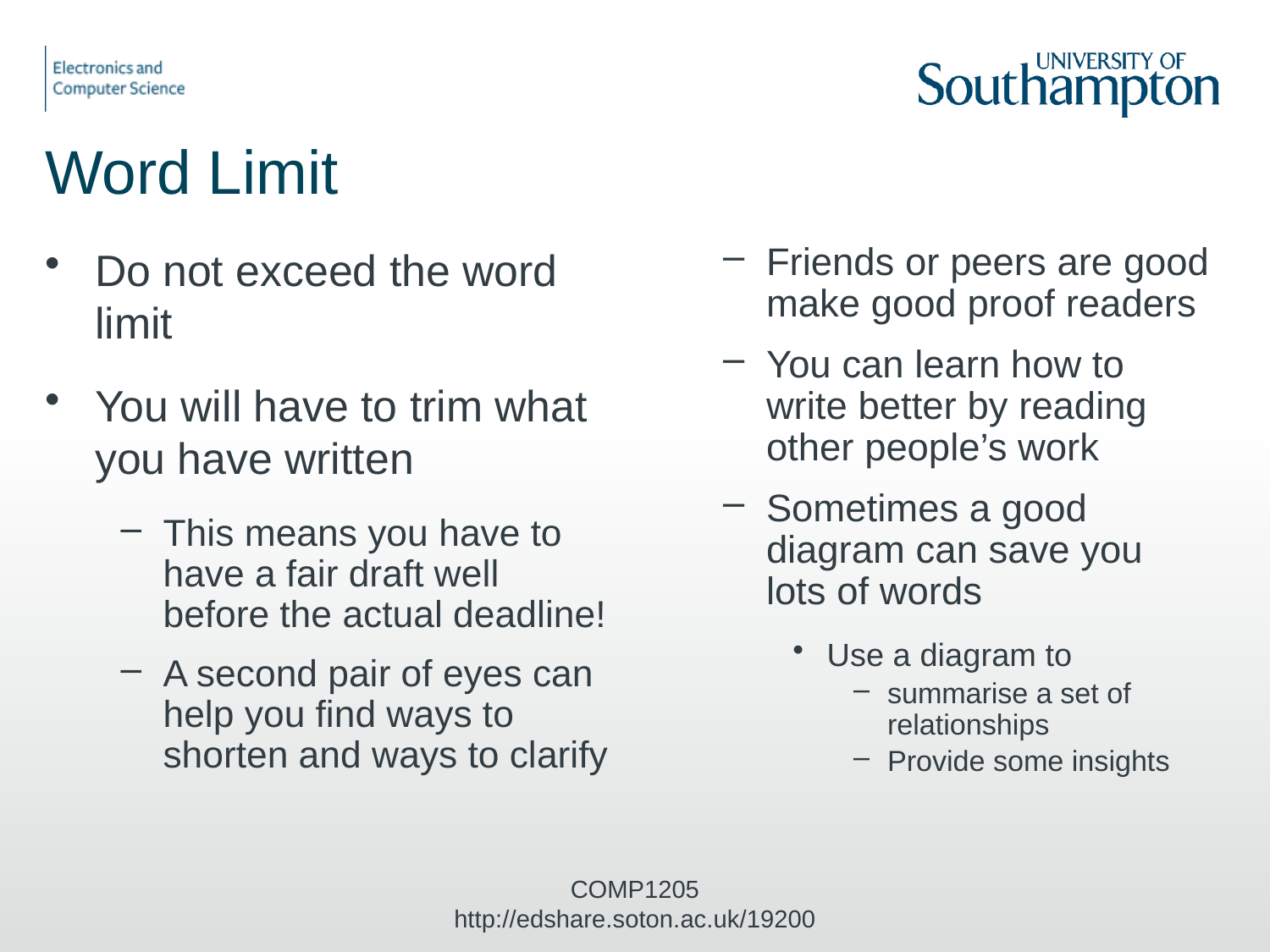

# Word Limit
Do not exceed the word limit
You will have to trim what you have written
This means you have to have a fair draft well before the actual deadline!
A second pair of eyes can help you find ways to shorten and ways to clarify

Friends or peers are good make good proof readers
You can learn how to write better by reading other people’s work
Sometimes a good diagram can save you lots of words
Use a diagram to
summarise a set of relationships
Provide some insights

COMP1205 http://edshare.soton.ac.uk/19200